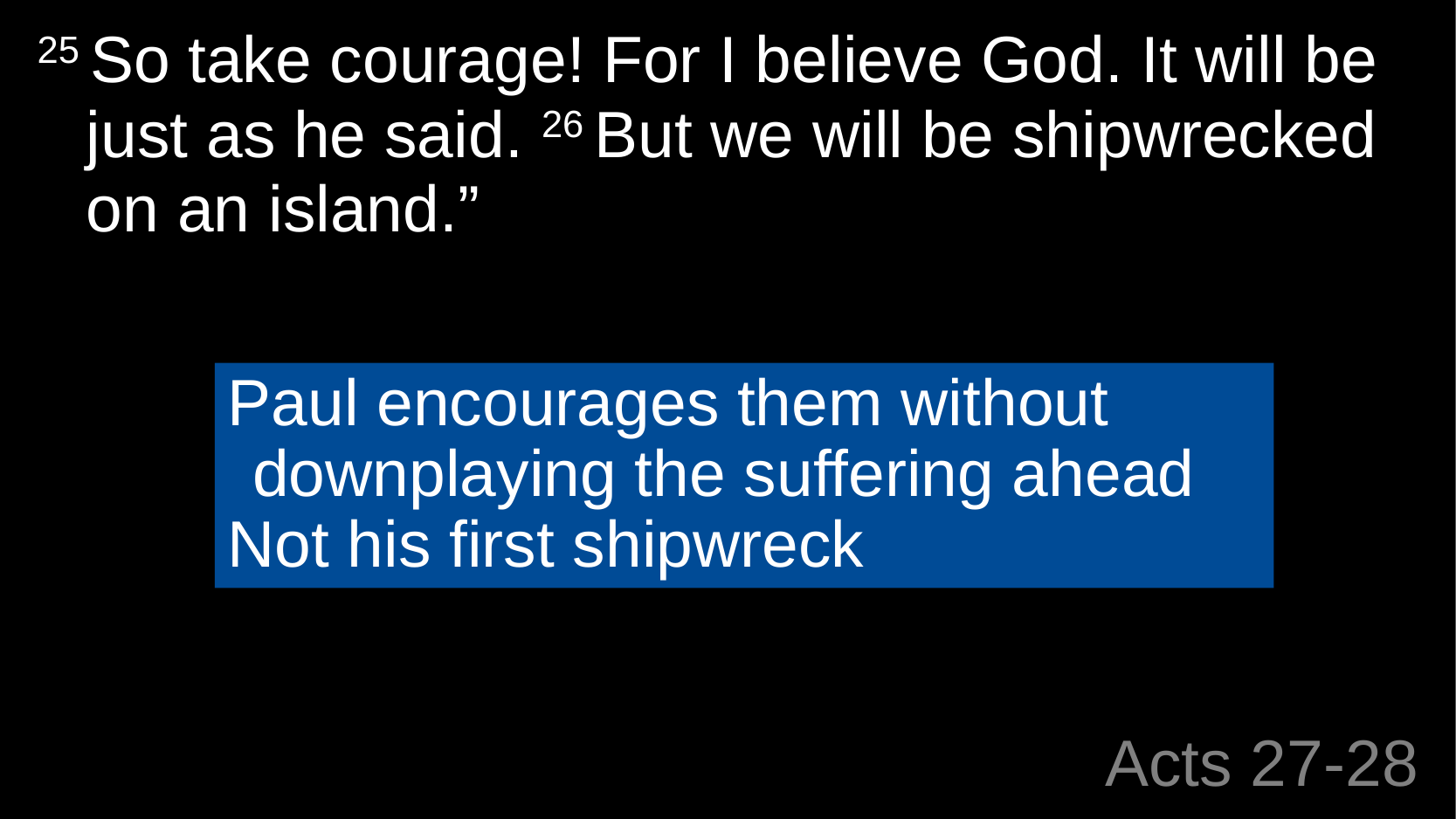

25 So take courage! For I believe God. It will be just as he said. 26 But we will be shipwrecked on an island.”
Paul encourages them without downplaying the suffering ahead
Not his first shipwreck
# Acts 27-28